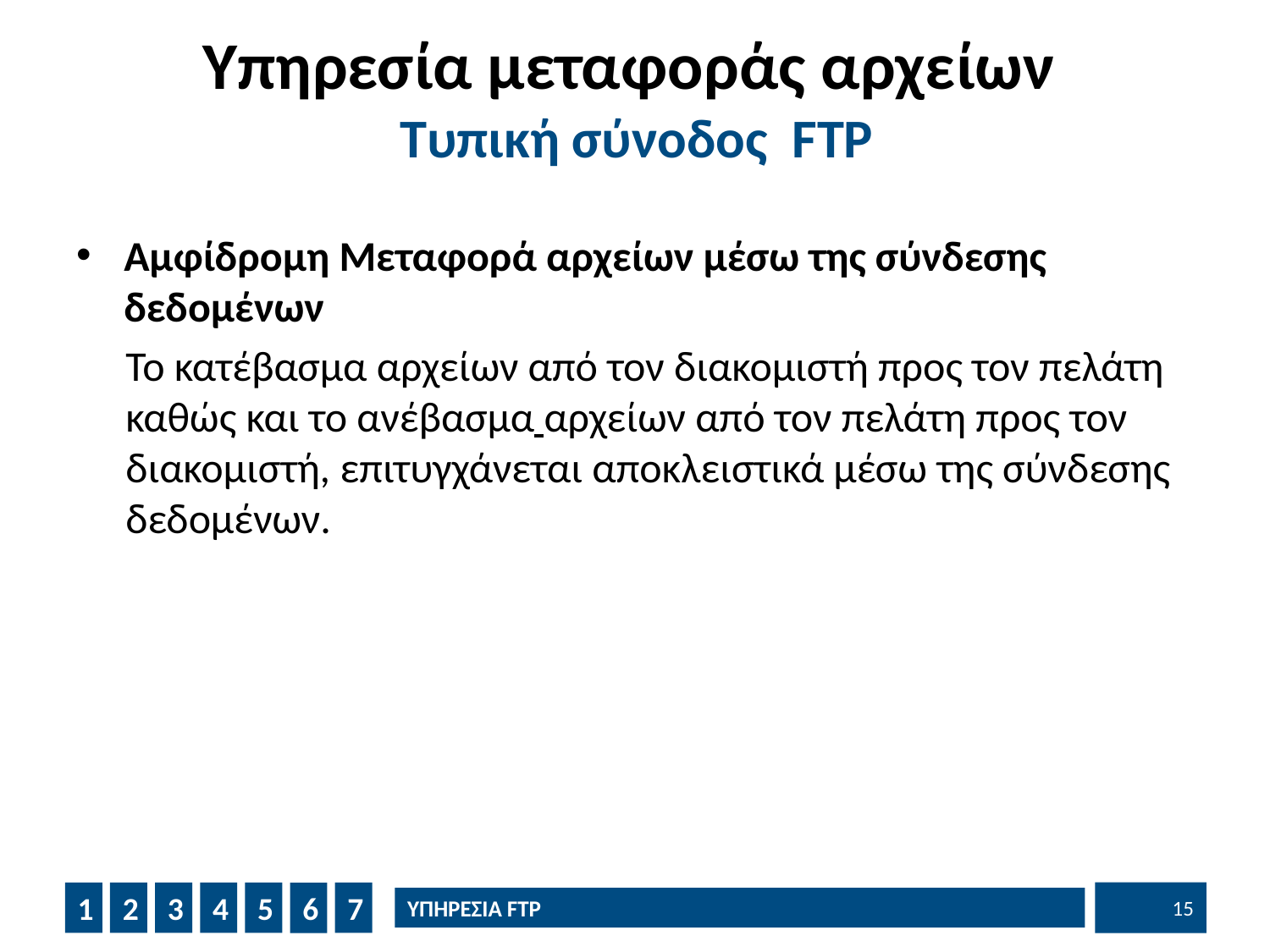

# Υπηρεσία μεταφοράς αρχείων Τυπική σύνοδος  FTP
Αμφίδρομη Μεταφορά αρχείων μέσω της σύνδεσης δεδομένων
Το κατέβασμα αρχείων από τον διακομιστή προς τον πελάτη καθώς και το ανέβασμα αρχείων από τον πελάτη προς τον διακομιστή, επιτυγχάνεται αποκλειστικά μέσω της σύνδεσης δεδομένων.

15
1
2
3
4
5
7
6